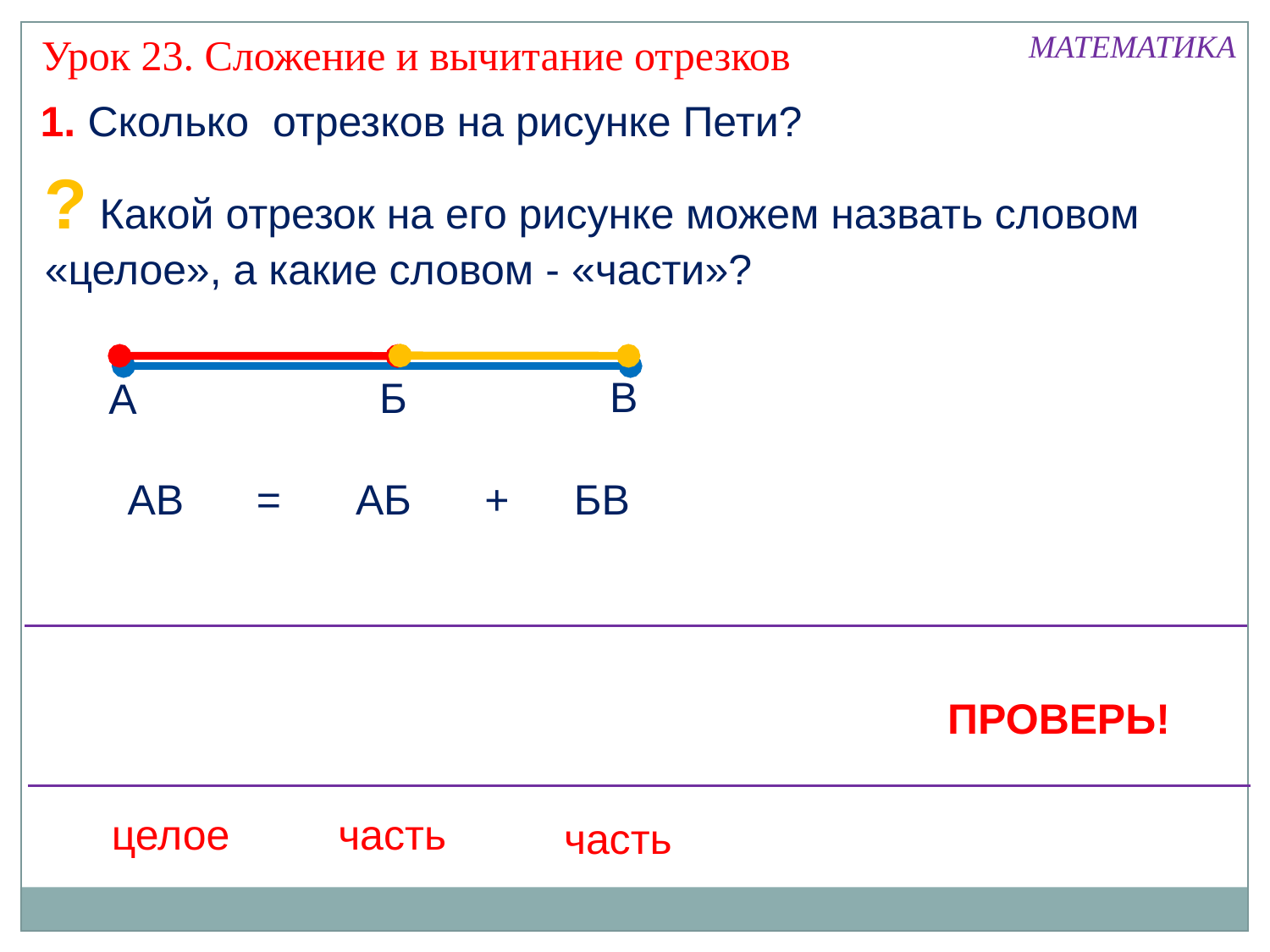

МАТЕМАТИКА
Урок 23. Сложение и вычитание отрезков
1. Сколько  отрезков на рисунке Пети?
? Какой отрезок на его рисунке можем назвать словом «целое», а какие словом - «части»?
В
Б
А
АВ
=
АБ
+
БВ
ПРОВЕРЬ!
целое
часть
часть